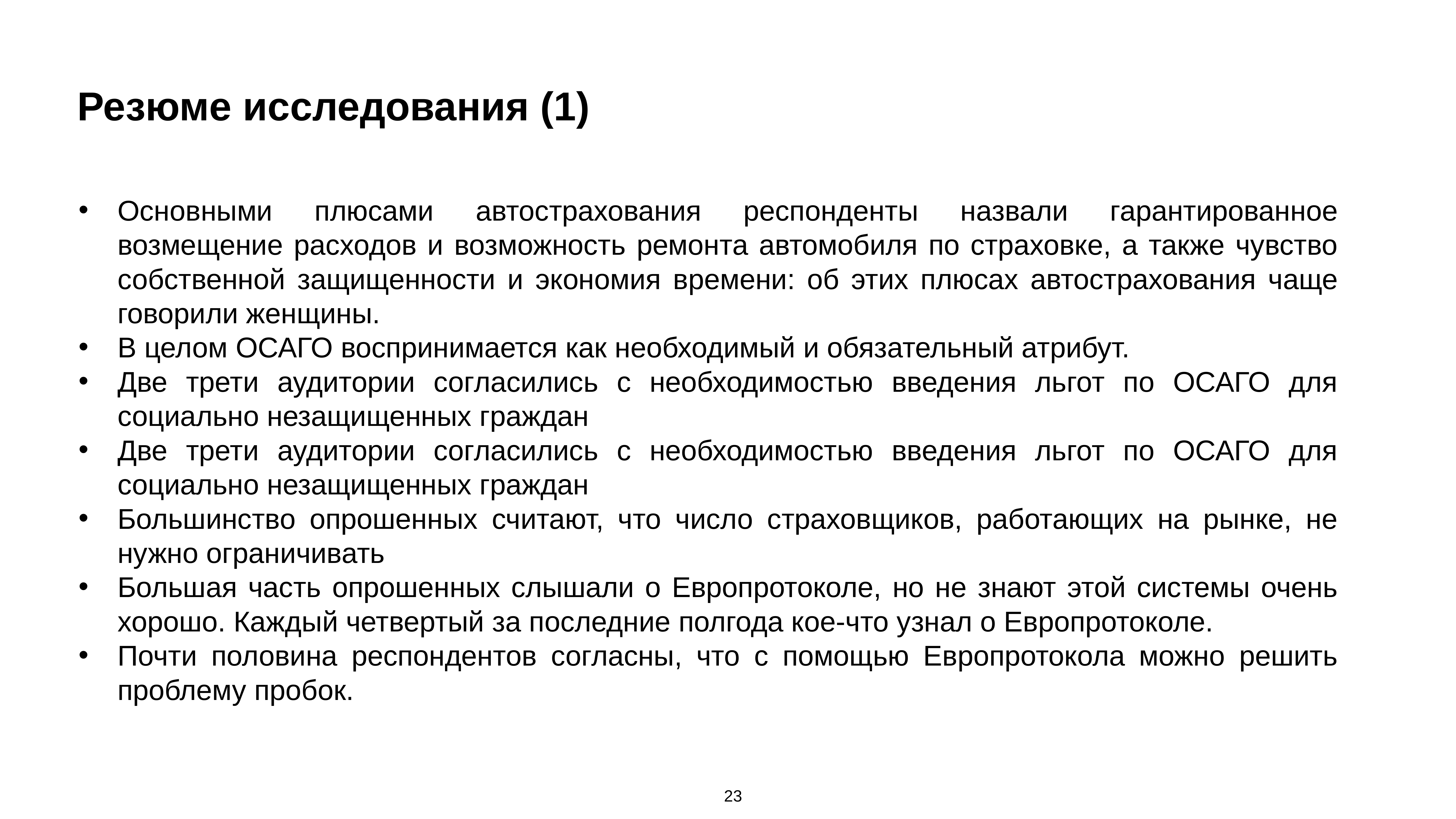

# Резюме исследования (1)
Основными плюсами автострахования респонденты назвали гарантированное возмещение расходов и возможность ремонта автомобиля по страховке, а также чувство собственной защищенности и экономия времени: об этих плюсах автострахования чаще говорили женщины.
В целом ОСАГО воспринимается как необходимый и обязательный атрибут.
Две трети аудитории согласились с необходимостью введения льгот по ОСАГО для социально незащищенных граждан
Две трети аудитории согласились с необходимостью введения льгот по ОСАГО для социально незащищенных граждан
Большинство опрошенных считают, что число страховщиков, работающих на рынке, не нужно ограничивать
Большая часть опрошенных слышали о Европротоколе, но не знают этой системы очень хорошо. Каждый четвертый за последние полгода кое-что узнал о Европротоколе.
Почти половина респондентов согласны, что с помощью Европротокола можно решить проблему пробок.
23